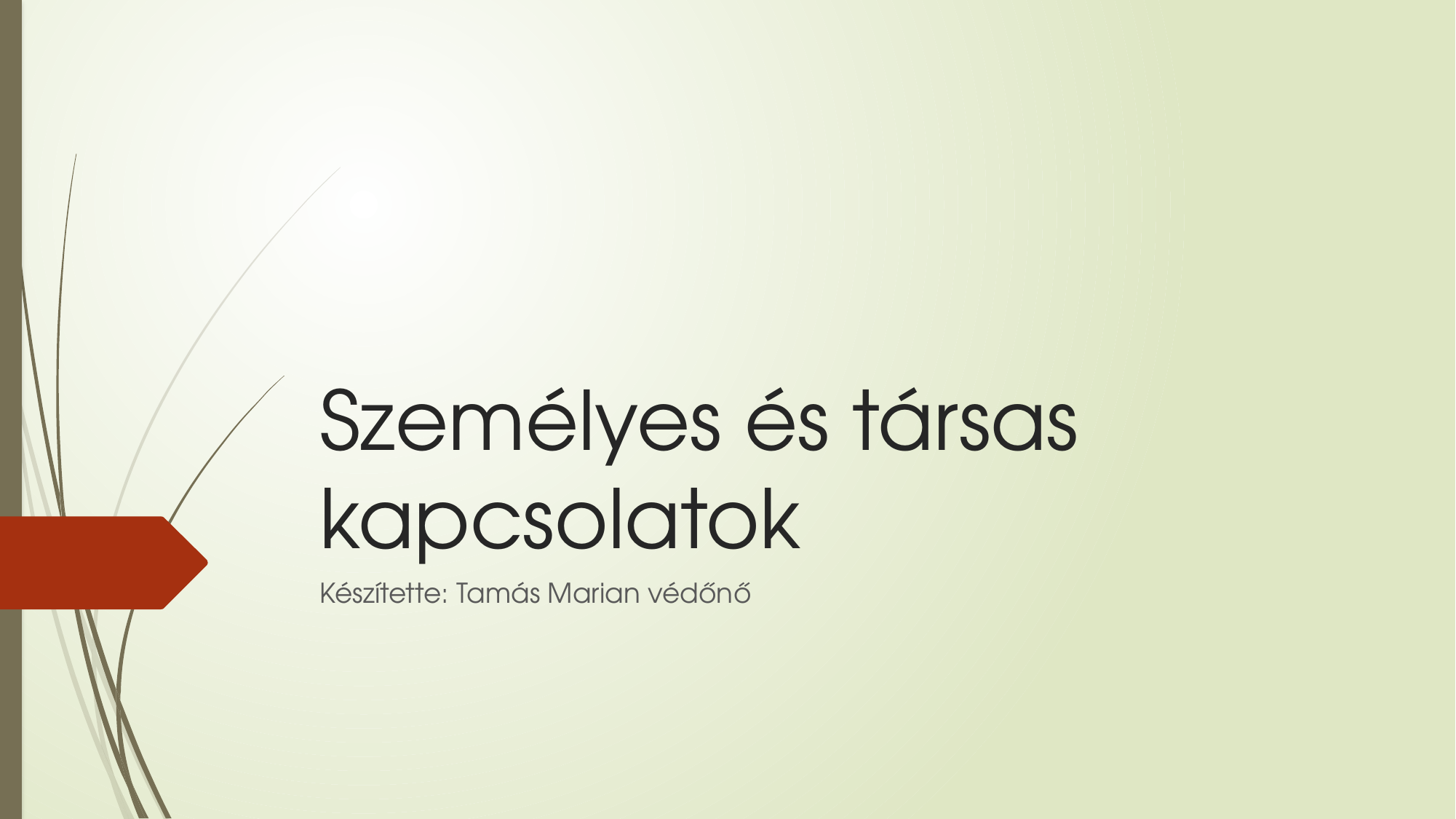

# Személyes és társas kapcsolatok
Készítette: Tamás Marian védőnő